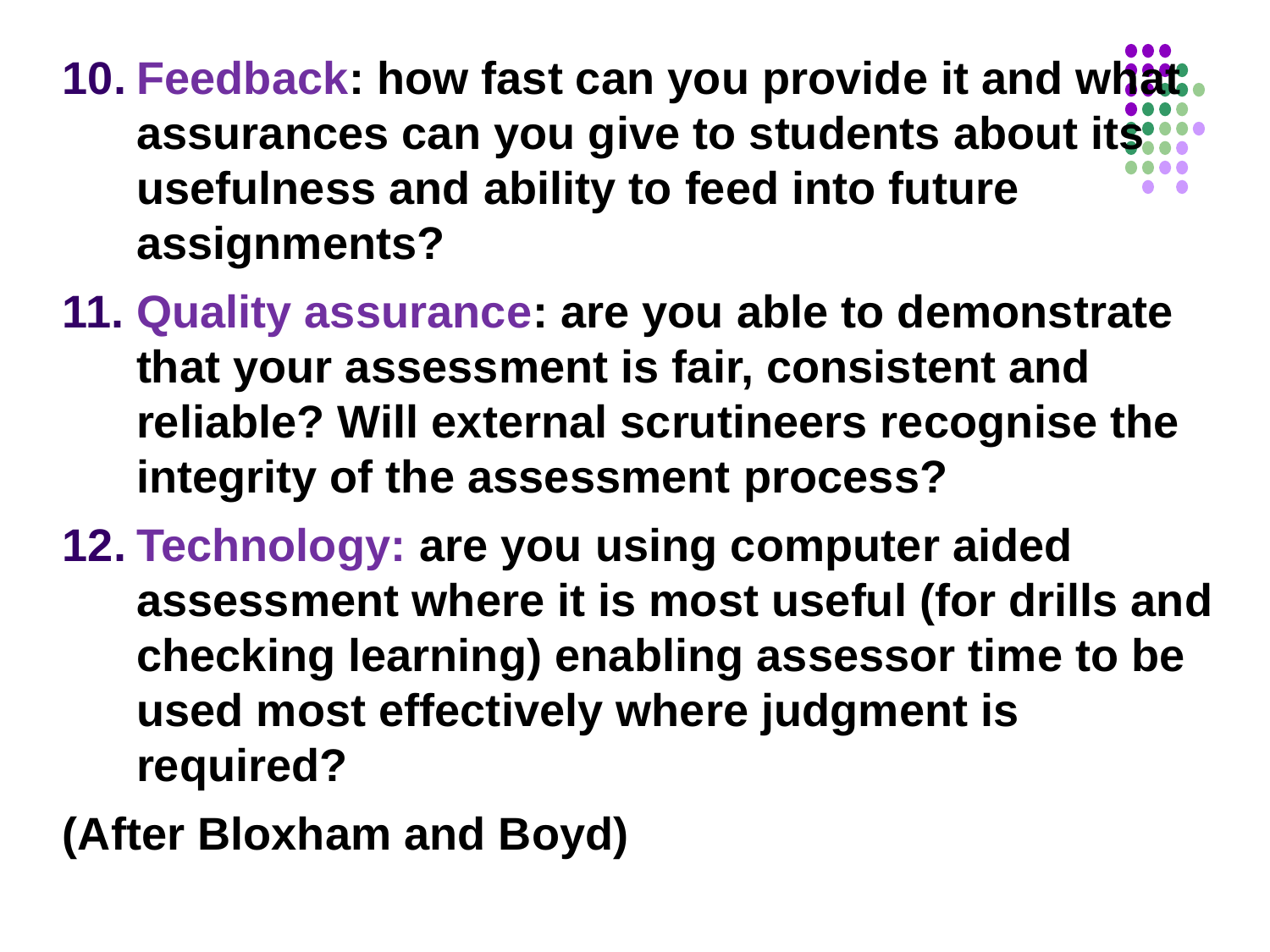

Feedback: how fast can you provide it and what assurances can you give to students about its usefulness and ability to feed into future assignments?
Quality assurance: are you able to demonstrate that your assessment is fair, consistent and reliable? Will external scrutineers recognise the integrity of the assessment process?
Technology: are you using computer aided assessment where it is most useful (for drills and checking learning) enabling assessor time to be used most effectively where judgment is required?
(After Bloxham and Boyd)